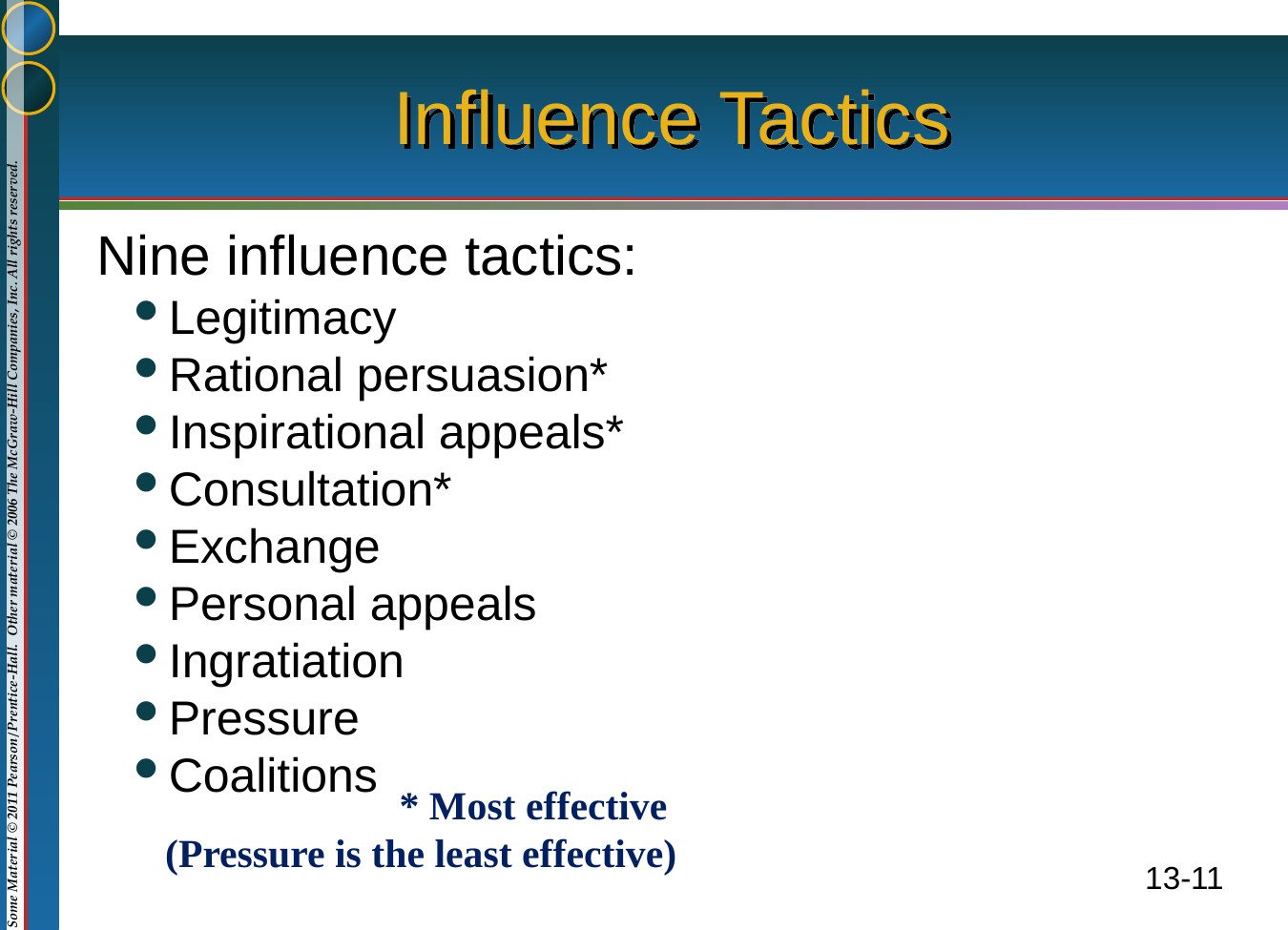

# Influence Tactics
 Nine influence tactics:
Legitimacy
Rational persuasion*
Inspirational appeals*
Consultation*
Exchange
Personal appeals
Ingratiation
Pressure
Coalitions

* Most effective
(Pressure is the least effective)